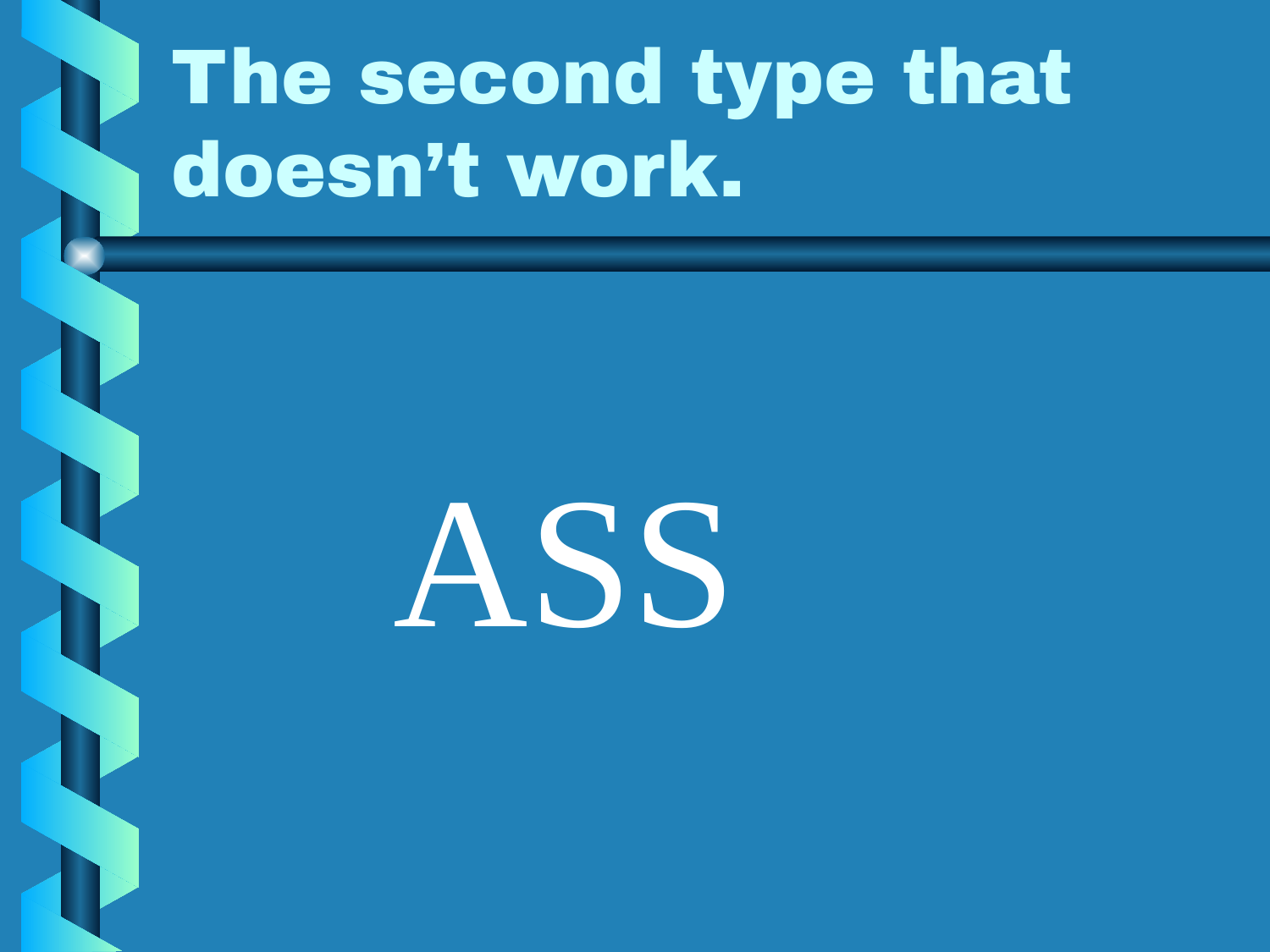

# The second type that doesn’t work.
ASS